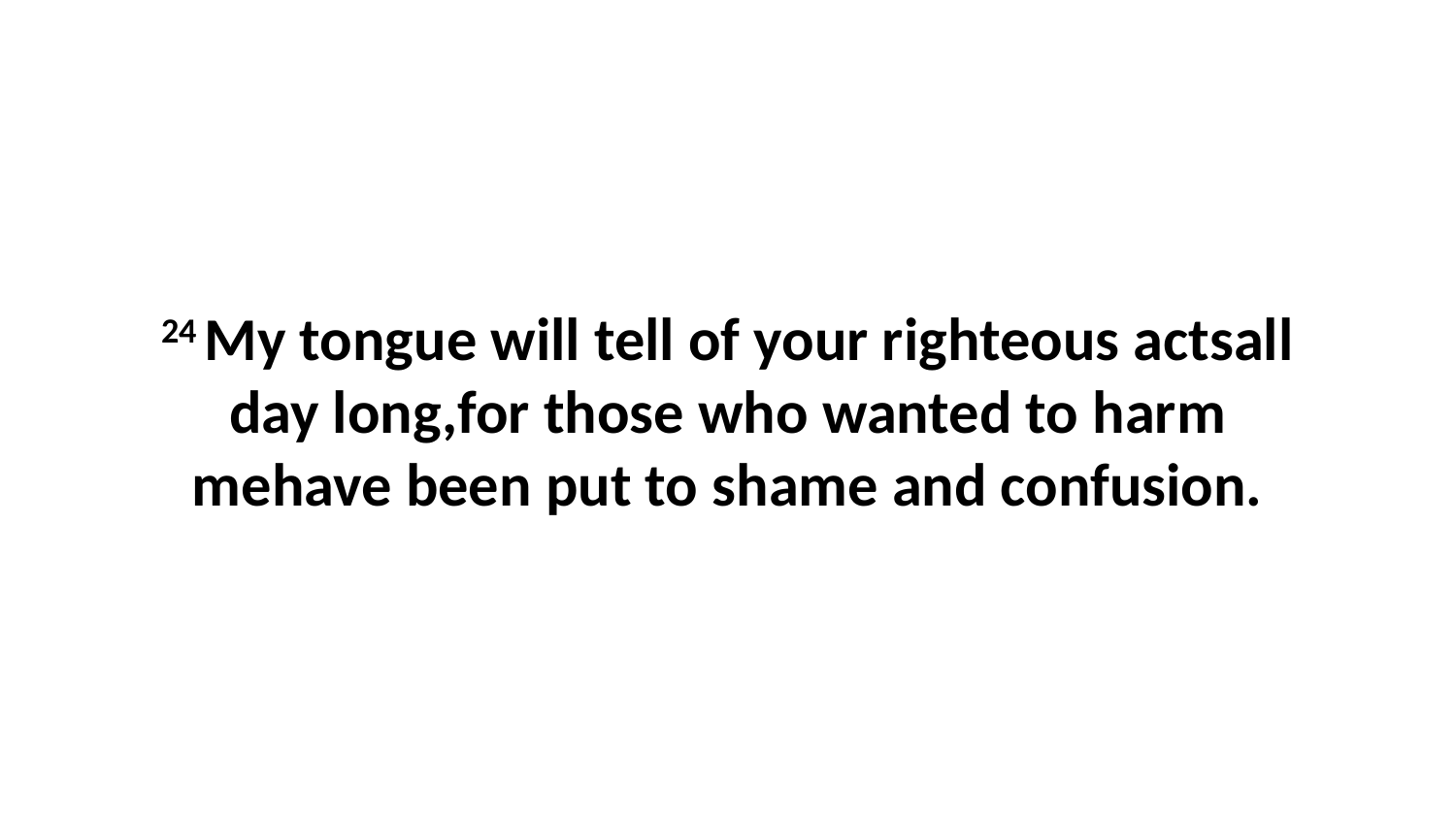

24 My tongue will tell of your righteous actsall day long,for those who wanted to harm mehave been put to shame and confusion.